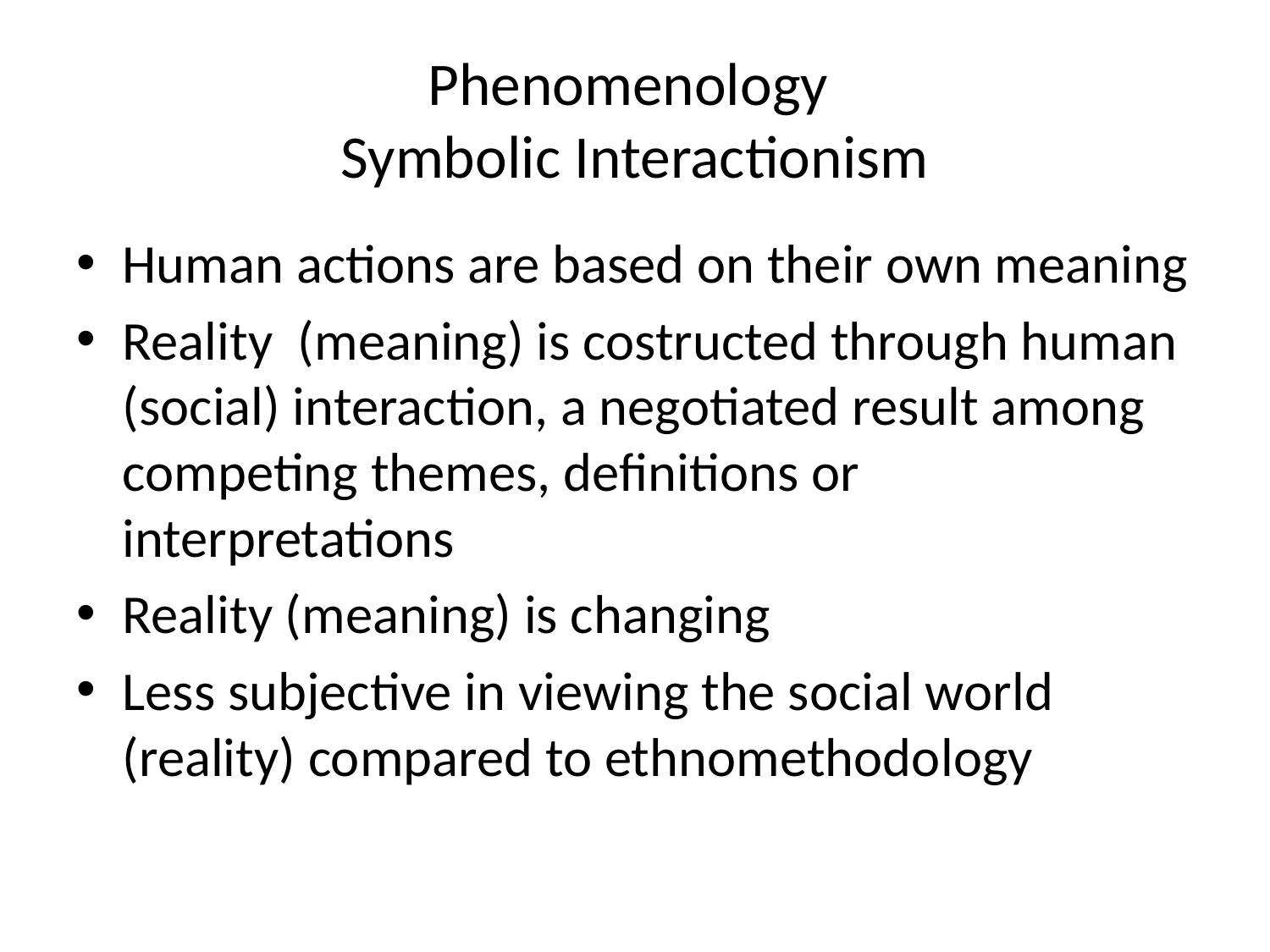

# Phenomenology Symbolic Interactionism
Human actions are based on their own meaning
Reality  (meaning) is costructed through human (social) interaction, a negotiated result among competing themes, definitions or interpretations
Reality (meaning) is changing
Less subjective in viewing the social world (reality) compared to ethnomethodology